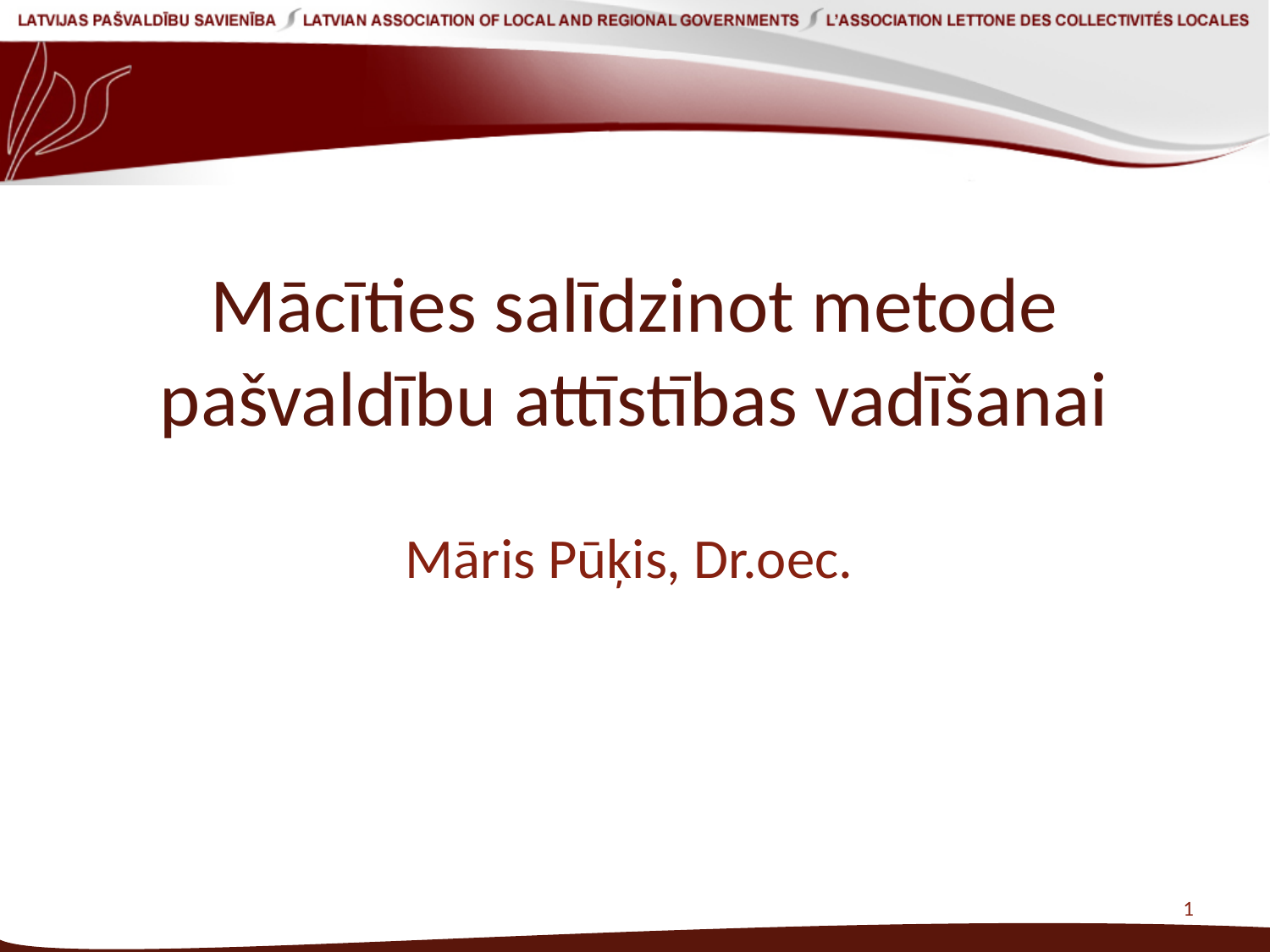

# Mācīties salīdzinot metode pašvaldību attīstības vadīšanai
Māris Pūķis, Dr.oec.

1